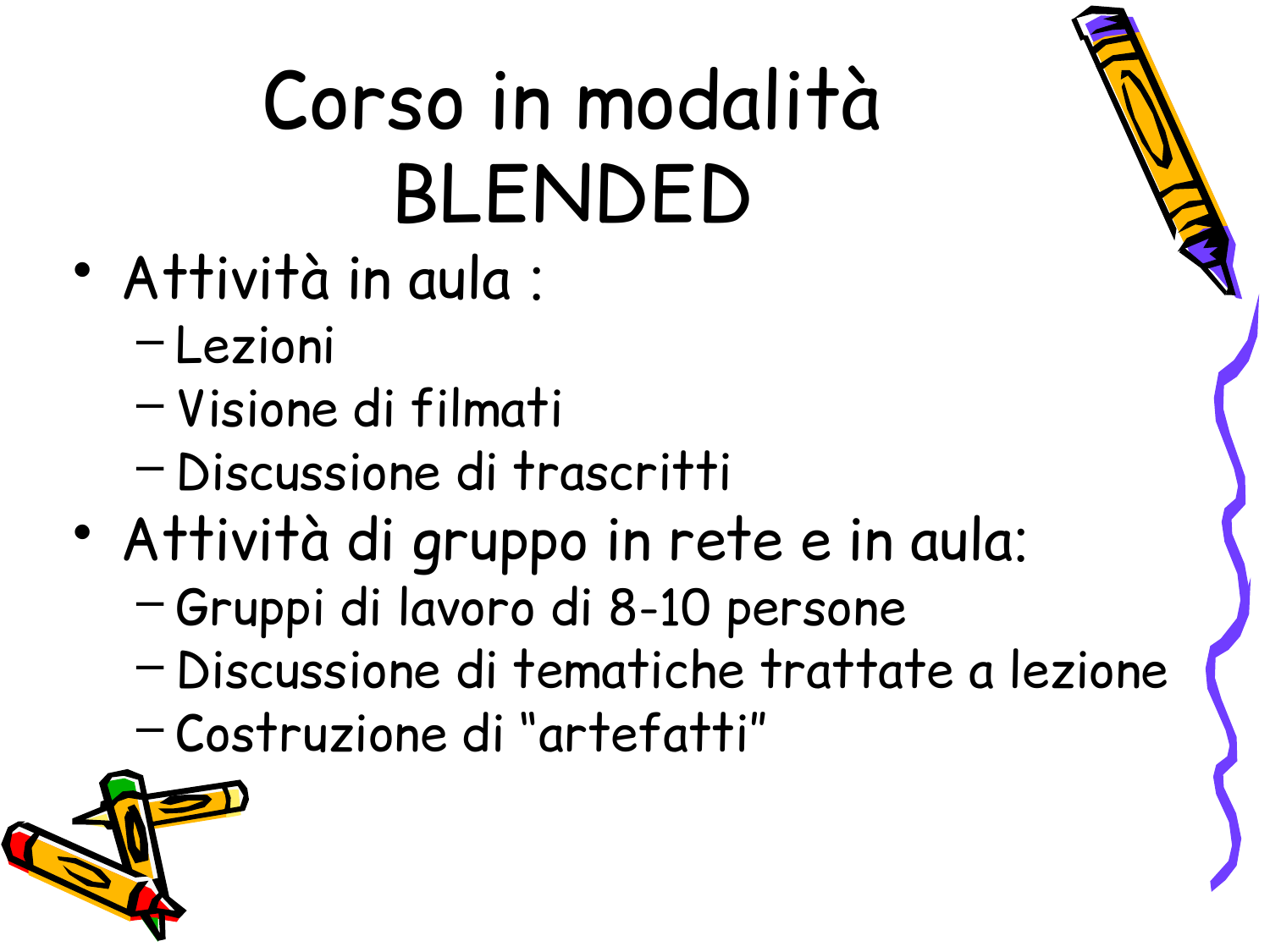

# Corso in modalità BLENDED
Attività in aula :
Lezioni
Visione di filmati
Discussione di trascritti
Attività di gruppo in rete e in aula:
Gruppi di lavoro di 8-10 persone
Discussione di tematiche trattate a lezione
Costruzione di “artefatti”